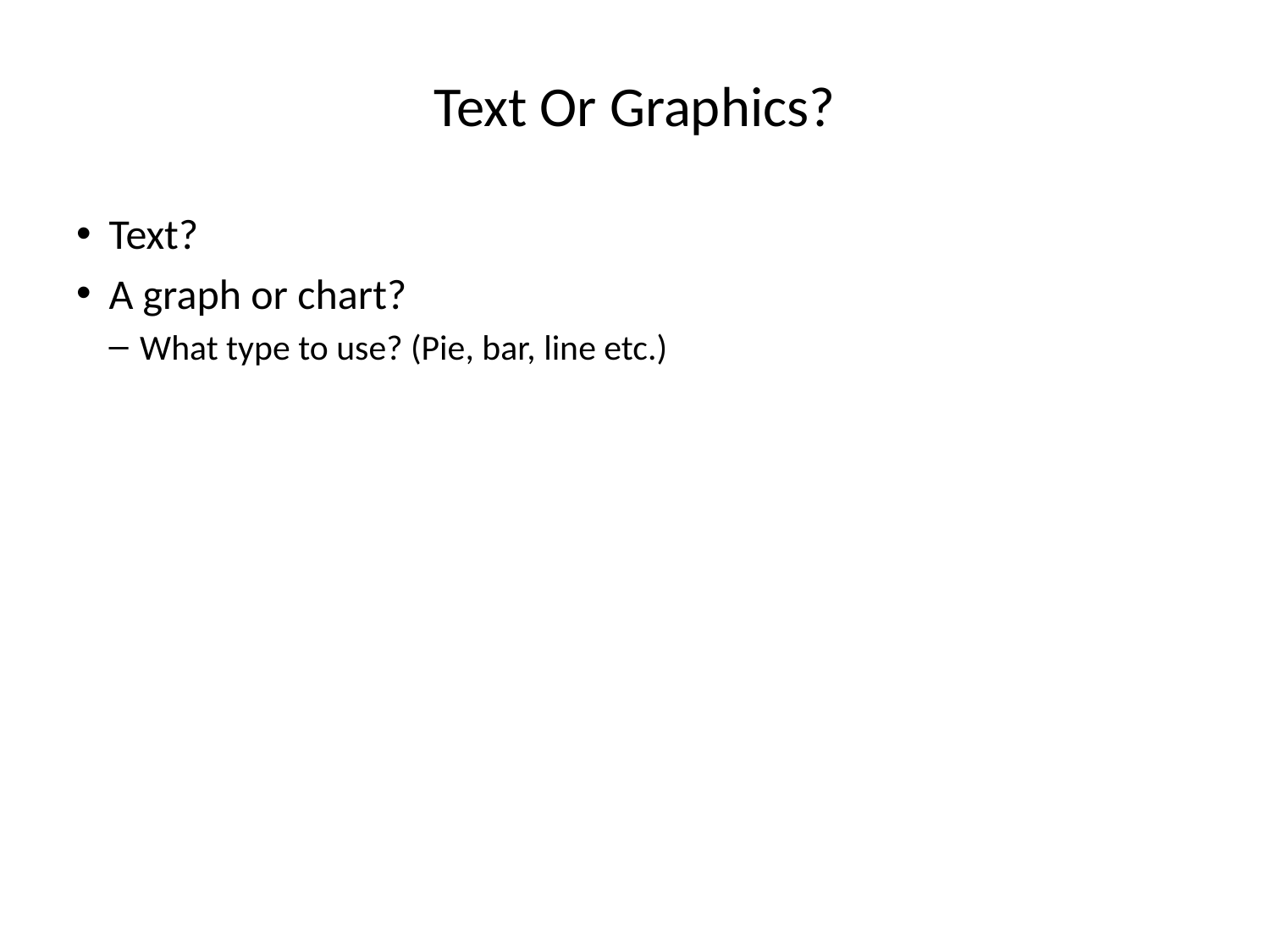

# Text Or Graphics?
Text?
A graph or chart?
What type to use? (Pie, bar, line etc.)